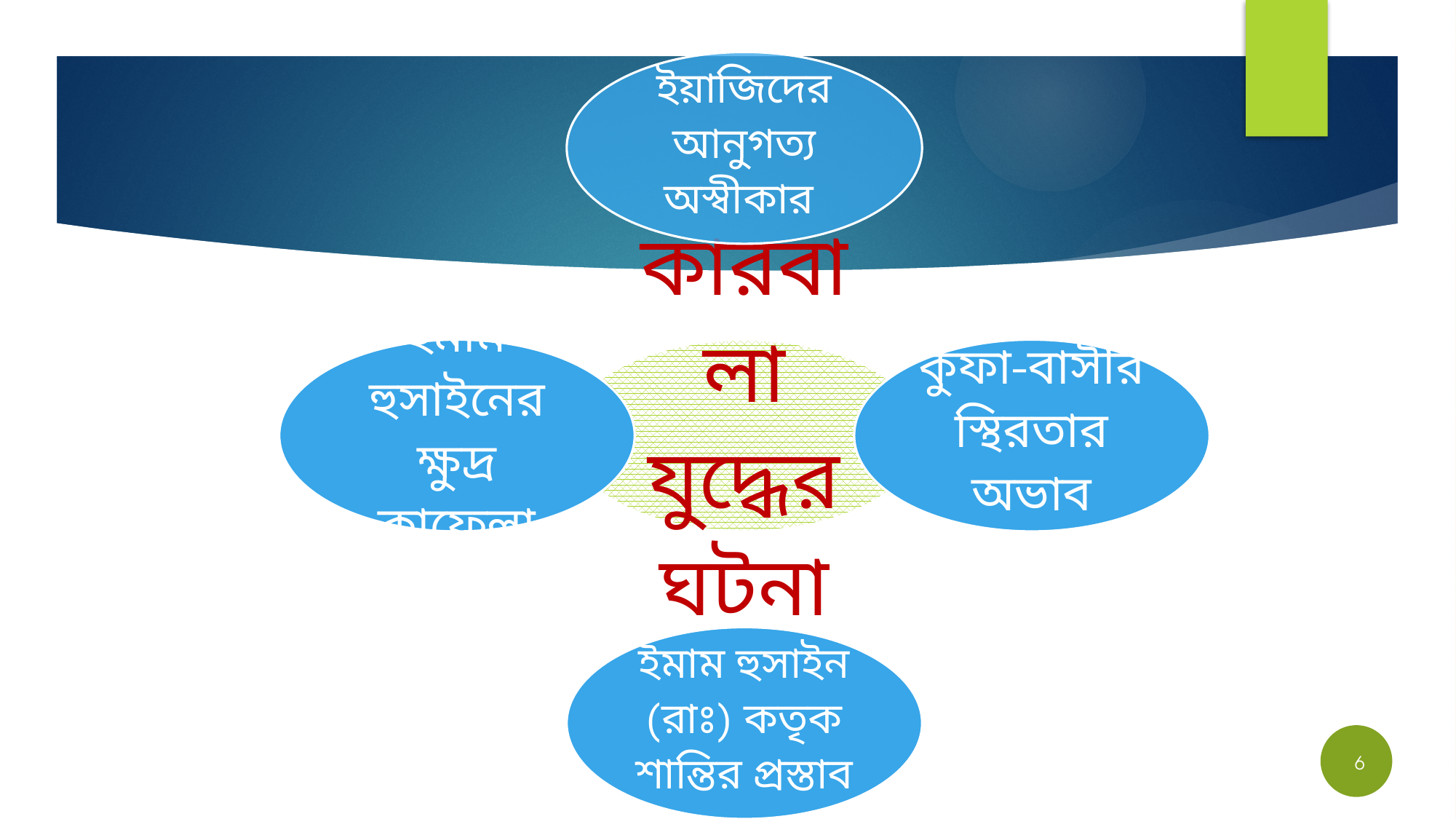

কারবালা যুদ্ধের ঘটনা
ইয়াজিদের আনুগত্য অস্বীকার
কুফা-বাসীর স্থিরতার অভাব
ইমাম হুসাইন (রাঃ) কতৃক শান্তির প্রস্তাব
ইমাম হুসাইনের ক্ষুদ্র কাফেলা

6